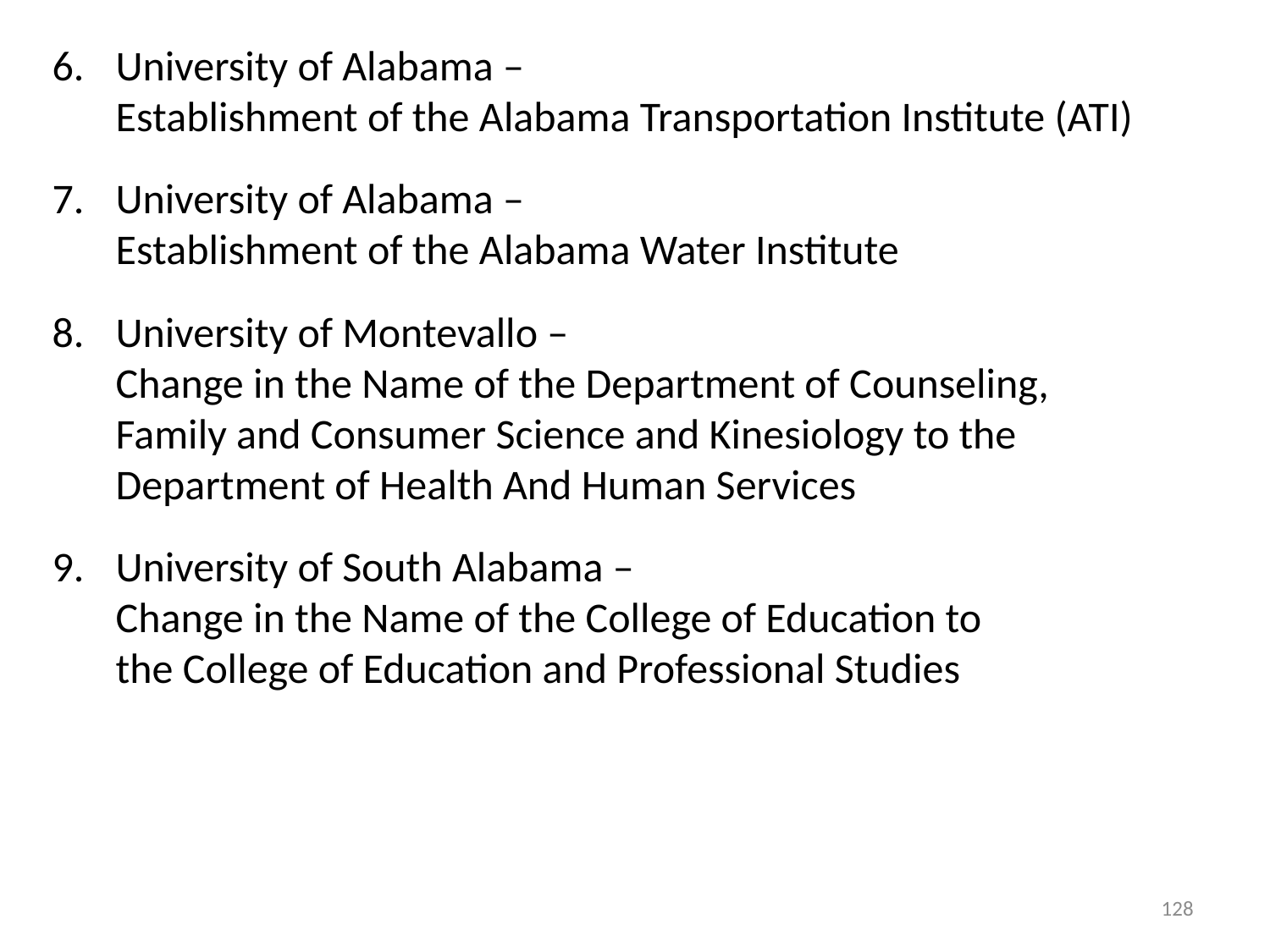

University of Alabama –
Establishment of the Alabama Transportation Institute (ATI)
University of Alabama –
Establishment of the Alabama Water Institute
University of Montevallo –
Change in the Name of the Department of Counseling,
Family and Consumer Science and Kinesiology to the Department of Health And Human Services
University of South Alabama –
Change in the Name of the College of Education to
the College of Education and Professional Studies

128